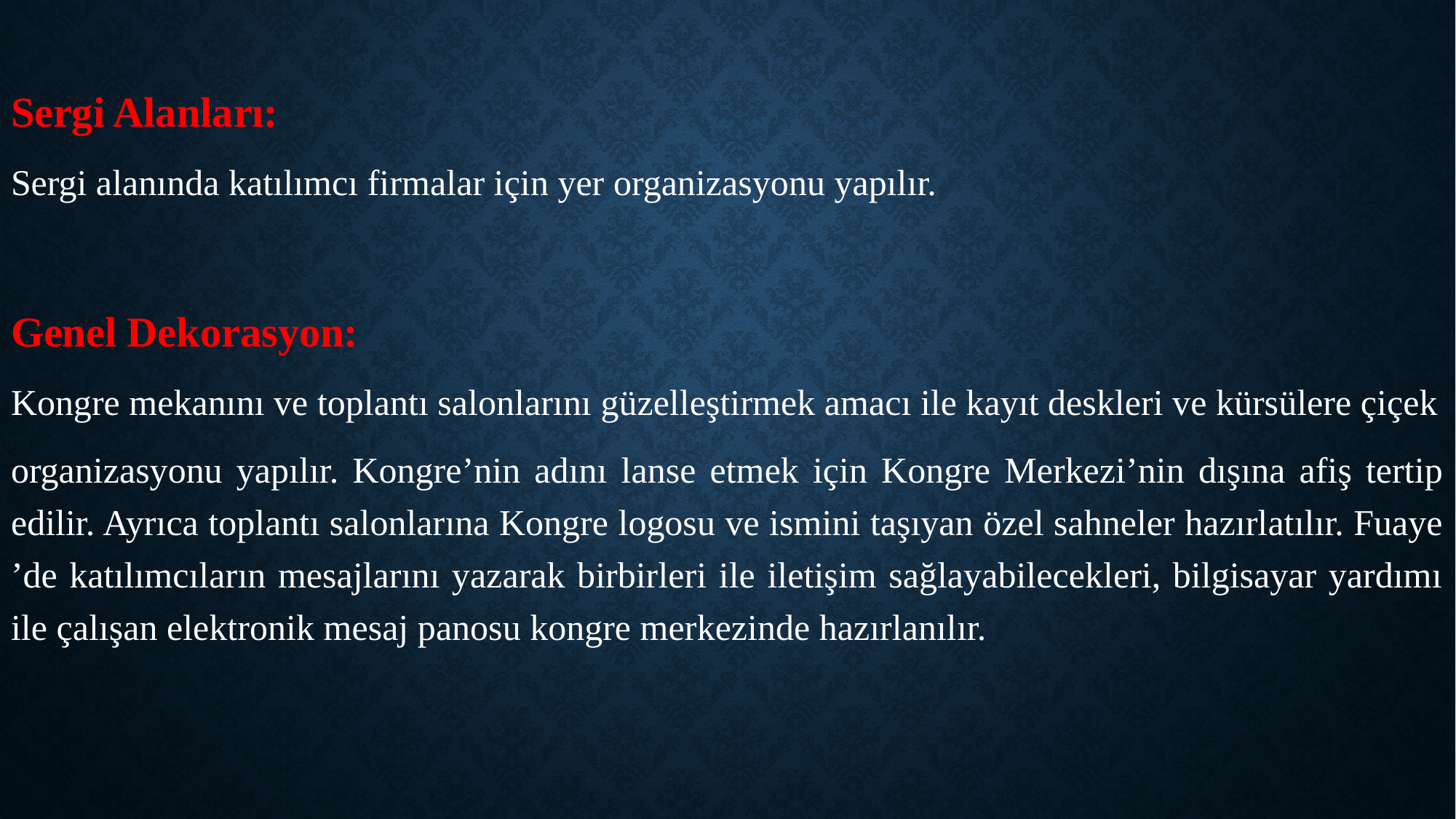

Sergi Alanları:
Sergi alanında katılımcı firmalar için yer organizasyonu yapılır.

Genel Dekorasyon:
Kongre mekanını ve toplantı salonlarını güzelleştirmek amacı ile kayıt deskleri ve kürsülere çiçek
organizasyonu yapılır. Kongre’nin adını lanse etmek için Kongre Merkezi’nin dışına afiş tertip edilir. Ayrıca toplantı salonlarına Kongre logosu ve ismini taşıyan özel sahneler hazırlatılır. Fuaye ’de katılımcıların mesajlarını yazarak birbirleri ile iletişim sağlayabilecekleri, bilgisayar yardımı ile çalışan elektronik mesaj panosu kongre merkezinde hazırlanılır.